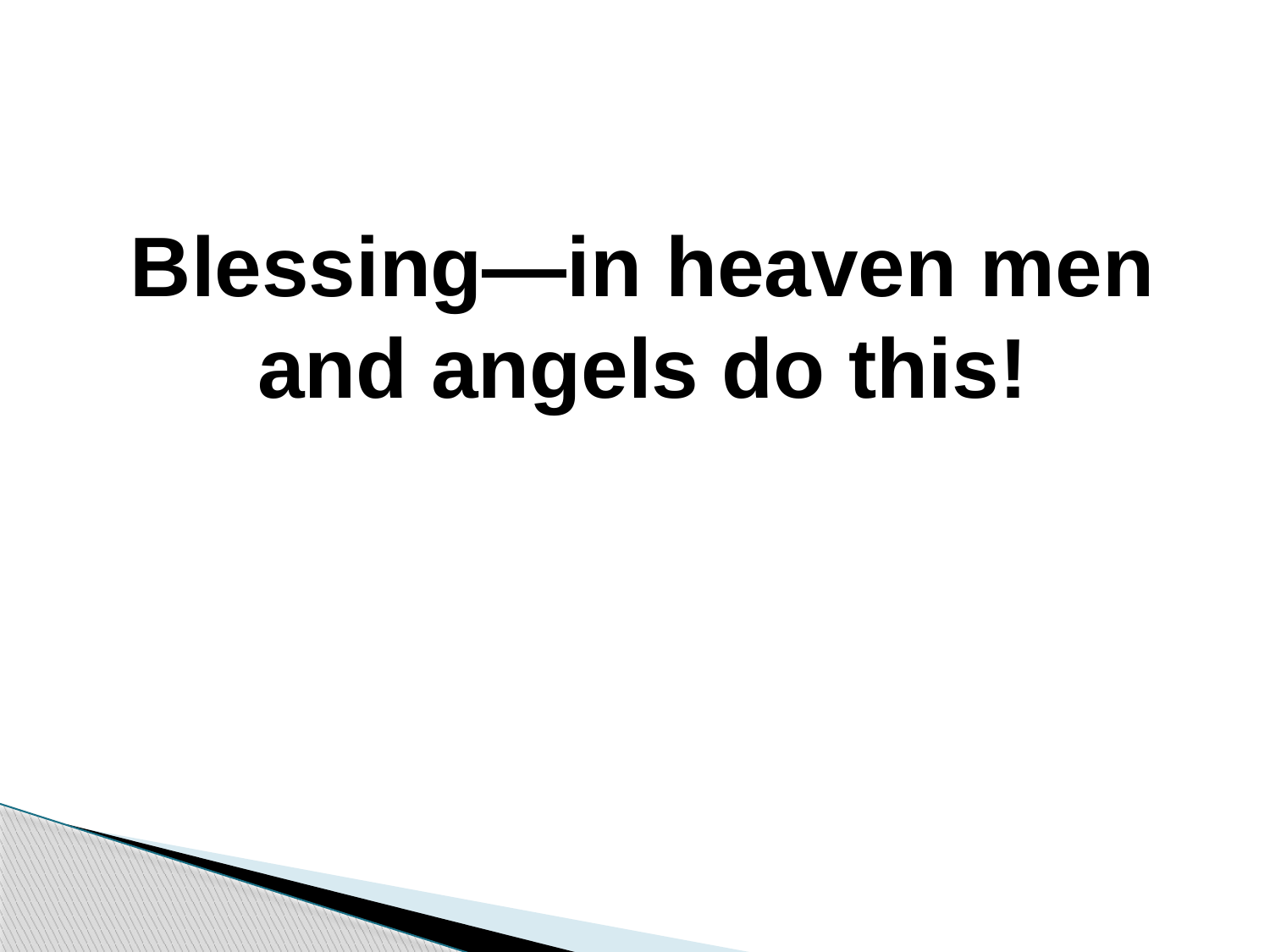

#
Blessing—in heaven men and angels do this!